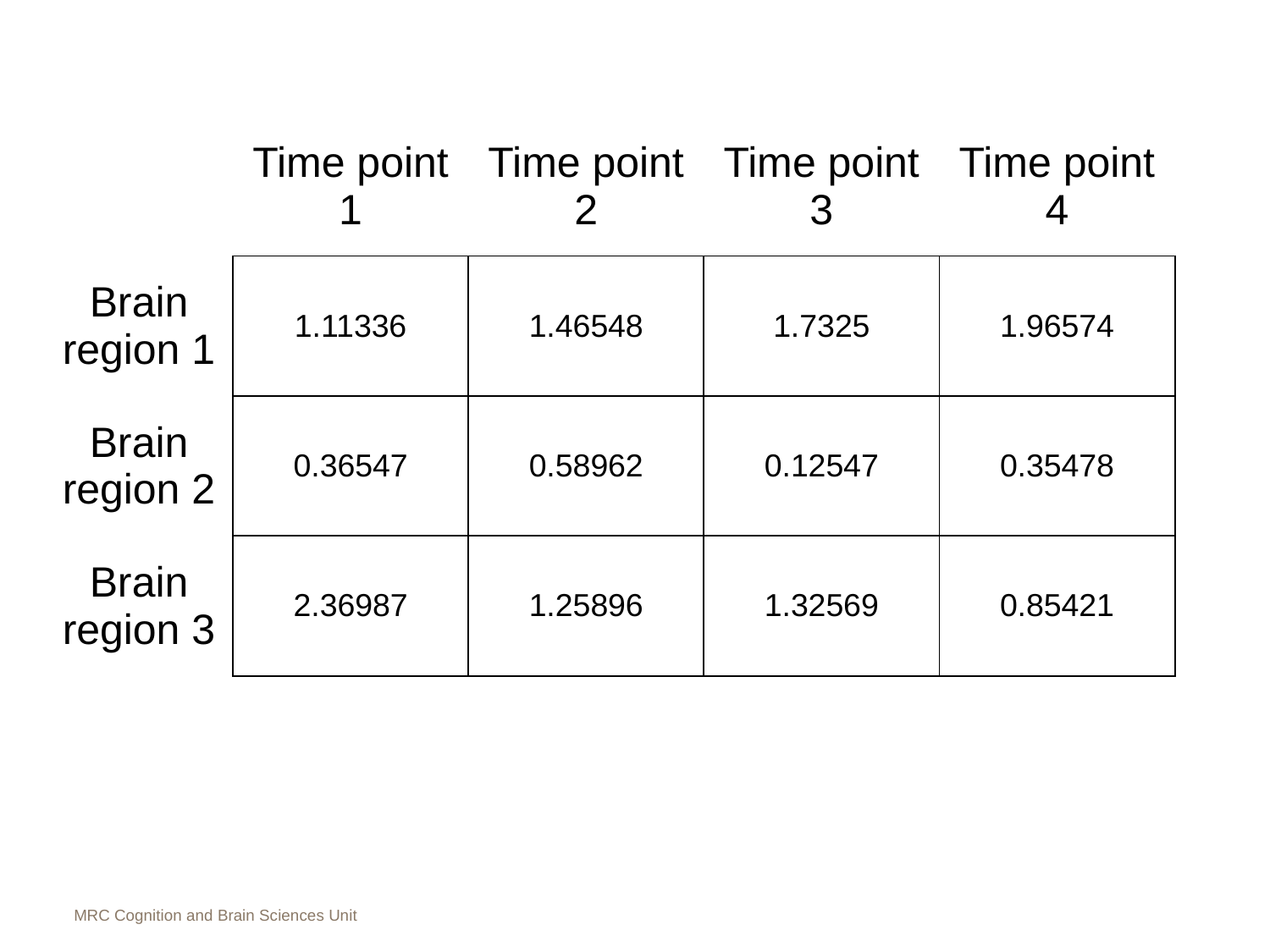

|  | Time point 1 | Time point 2 | Time point 3 | Time point 4 |
| --- | --- | --- | --- | --- |
| Brain region 1 | 1.11336 | 1.46548 | 1.7325 | 1.96574 |
| Brain region 2 | 0.36547 | 0.58962 | 0.12547 | 0.35478 |
| Brain region 3 | 2.36987 | 1.25896 | 1.32569 | 0.85421 |